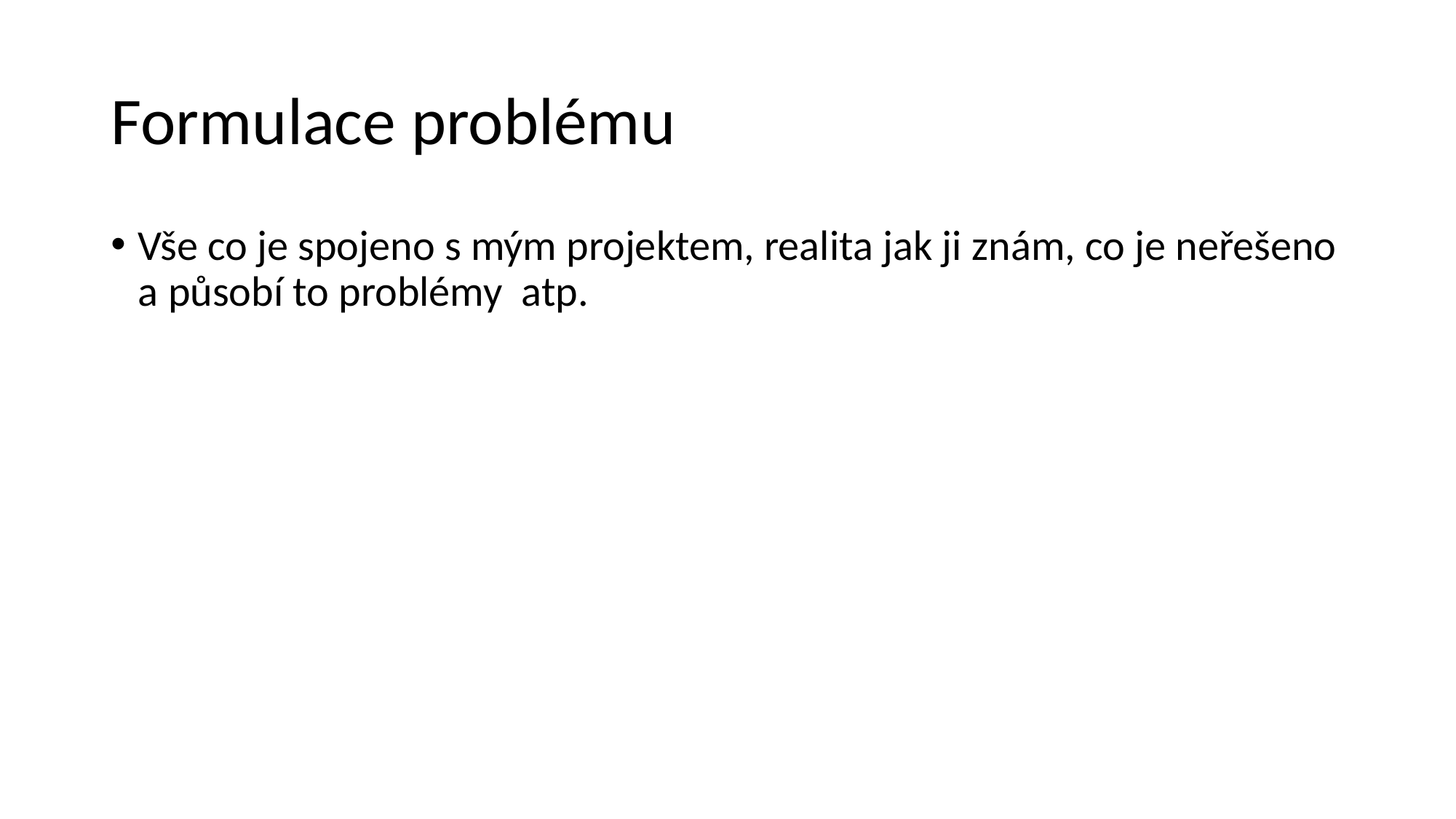

# Formulace problému
Vše co je spojeno s mým projektem, realita jak ji znám, co je neřešeno a působí to problémy  atp.